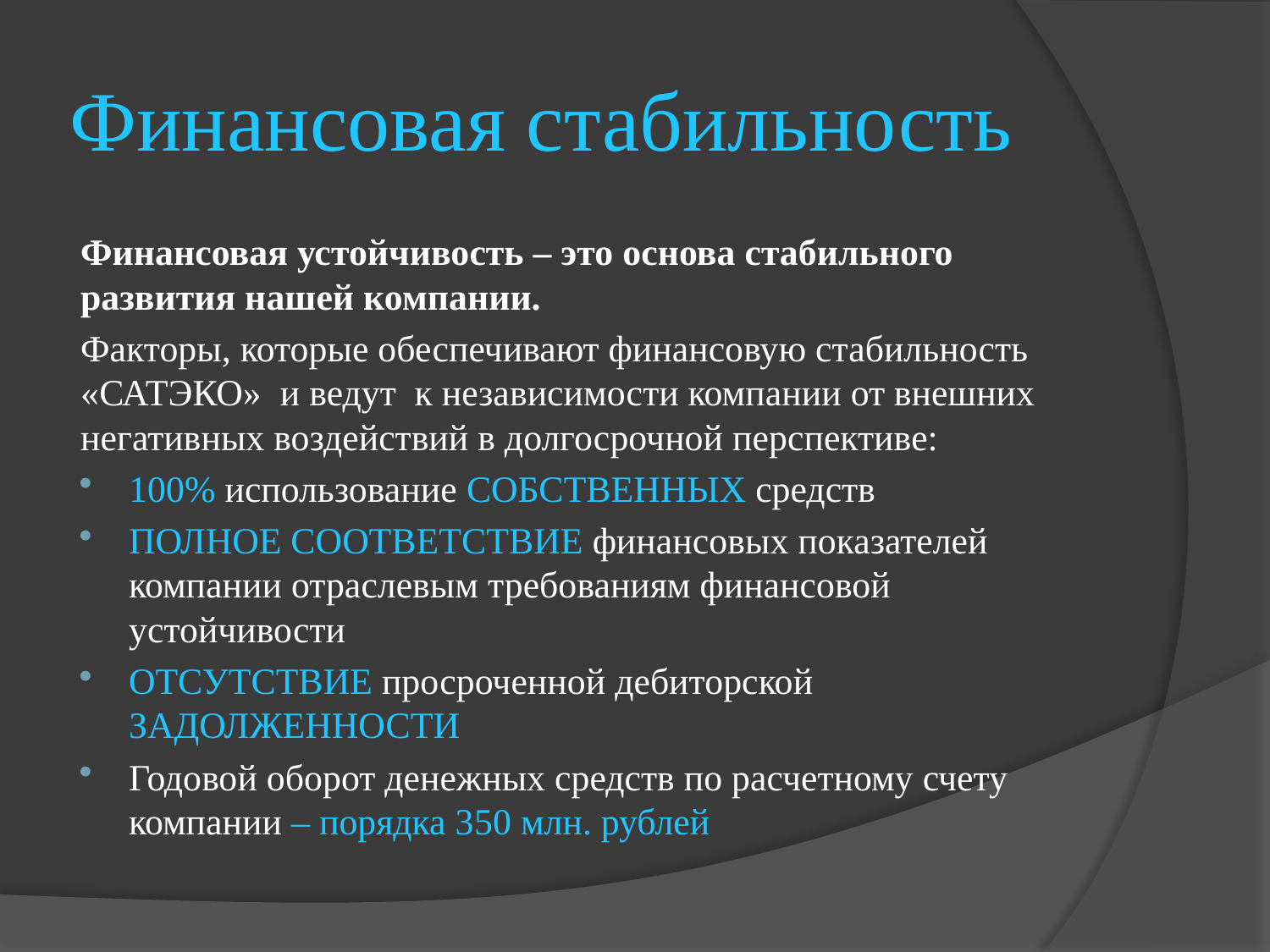

# Финансовая стабильность
Финансовая устойчивость – это основа стабильного развития нашей компании.
Факторы, которые обеспечивают финансовую стабильность «САТЭКО»  и ведут  к независимости компании от внешних негативных воздействий в долгосрочной перспективе:
100% использование СОБСТВЕННЫХ средств
ПОЛНОЕ СООТВЕТСТВИЕ финансовых показателей компании отраслевым требованиям финансовой устойчивости
ОТСУТСТВИЕ просроченной дебиторской ЗАДОЛЖЕННОСТИ
Годовой оборот денежных средств по расчетному счету компании – порядка 350 млн. рублей